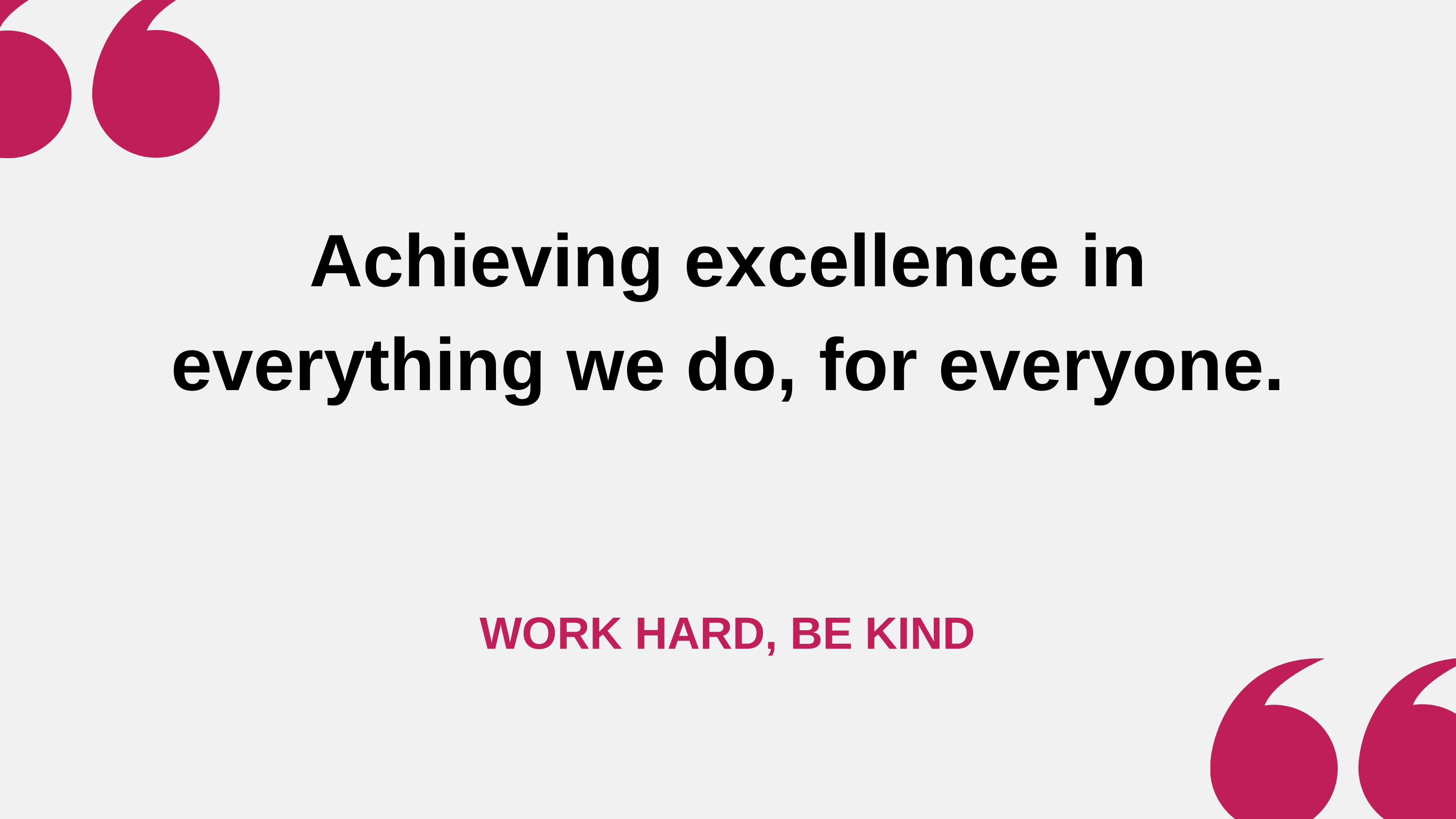

Achieving excellence ​in everything we do, ​for everyone​.
WORK HARD, BE KIND​